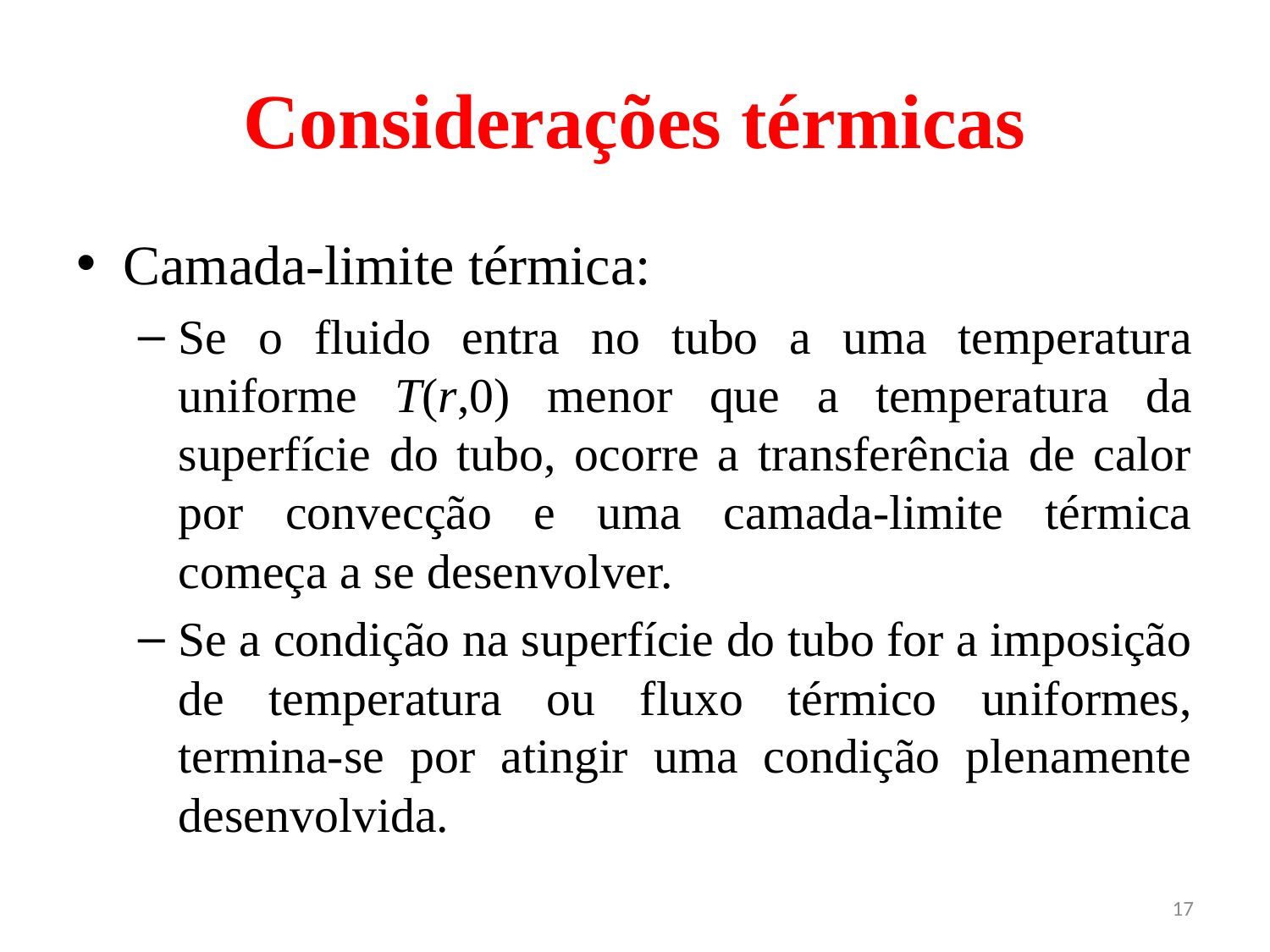

# Considerações térmicas
Camada-limite térmica:
Se o fluido entra no tubo a uma temperatura uniforme T(r,0) menor que a temperatura da superfície do tubo, ocorre a transferência de calor por convecção e uma camada-limite térmica começa a se desenvolver.
Se a condição na superfície do tubo for a imposição de temperatura ou fluxo térmico uniformes, termina-se por atingir uma condição plenamente desenvolvida.
17